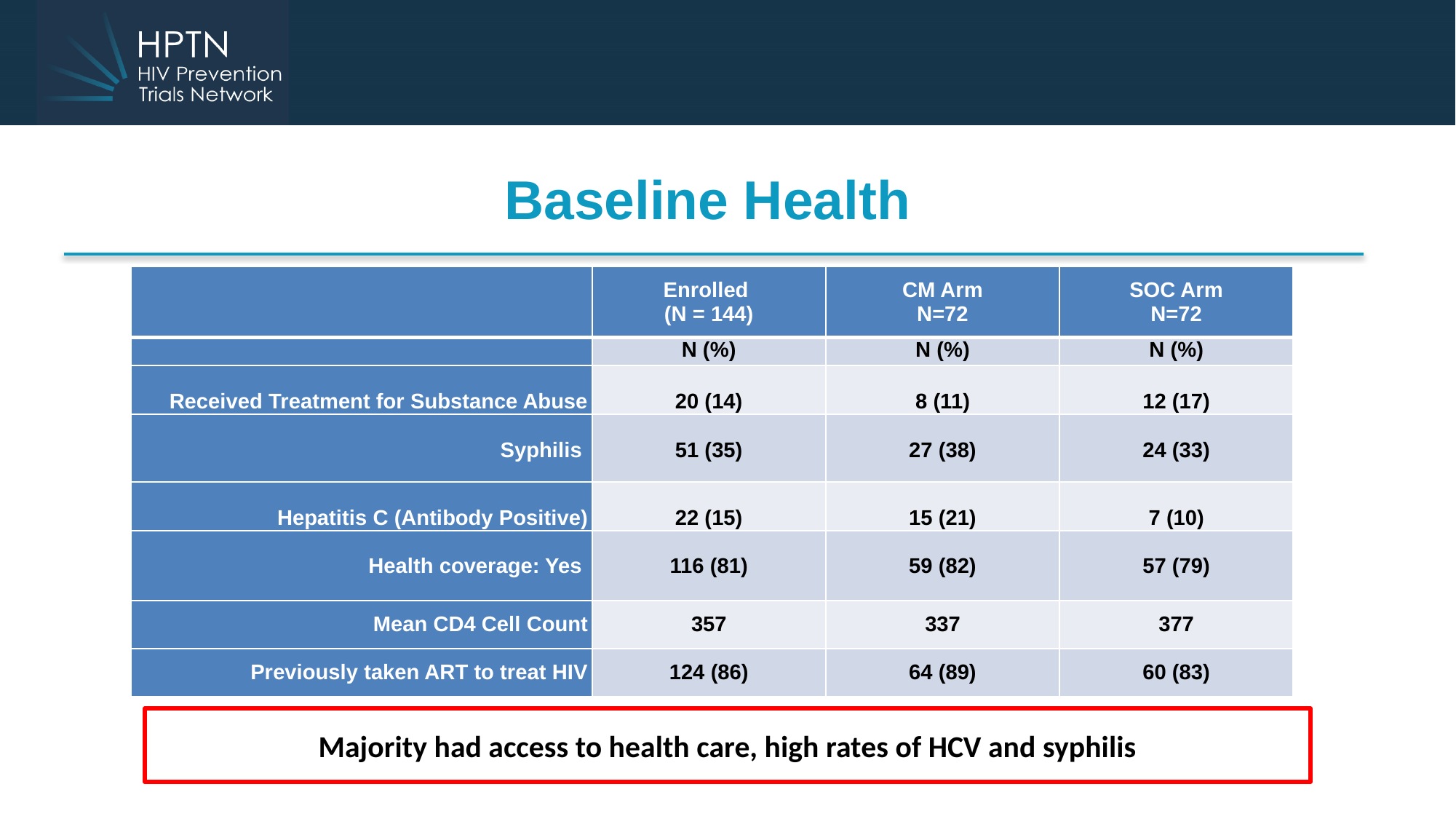

# Baseline Health
|  | Enrolled (N = 144) | CM Arm N=72 | SOC Arm N=72 |
| --- | --- | --- | --- |
|  | N (%) | N (%) | N (%) |
| Received Treatment for Substance Abuse | 20 (14) | 8 (11) | 12 (17) |
| Syphilis | 51 (35) | 27 (38) | 24 (33) |
| Hepatitis C (Antibody Positive) | 22 (15) | 15 (21) | 7 (10) |
| Health coverage: Yes | 116 (81) | 59 (82) | 57 (79) |
| Mean CD4 Cell Count | 357 | 337 | 377 |
| Previously taken ART to treat HIV | 124 (86) | 64 (89) | 60 (83) |
Majority had access to health care, high rates of HCV and syphilis